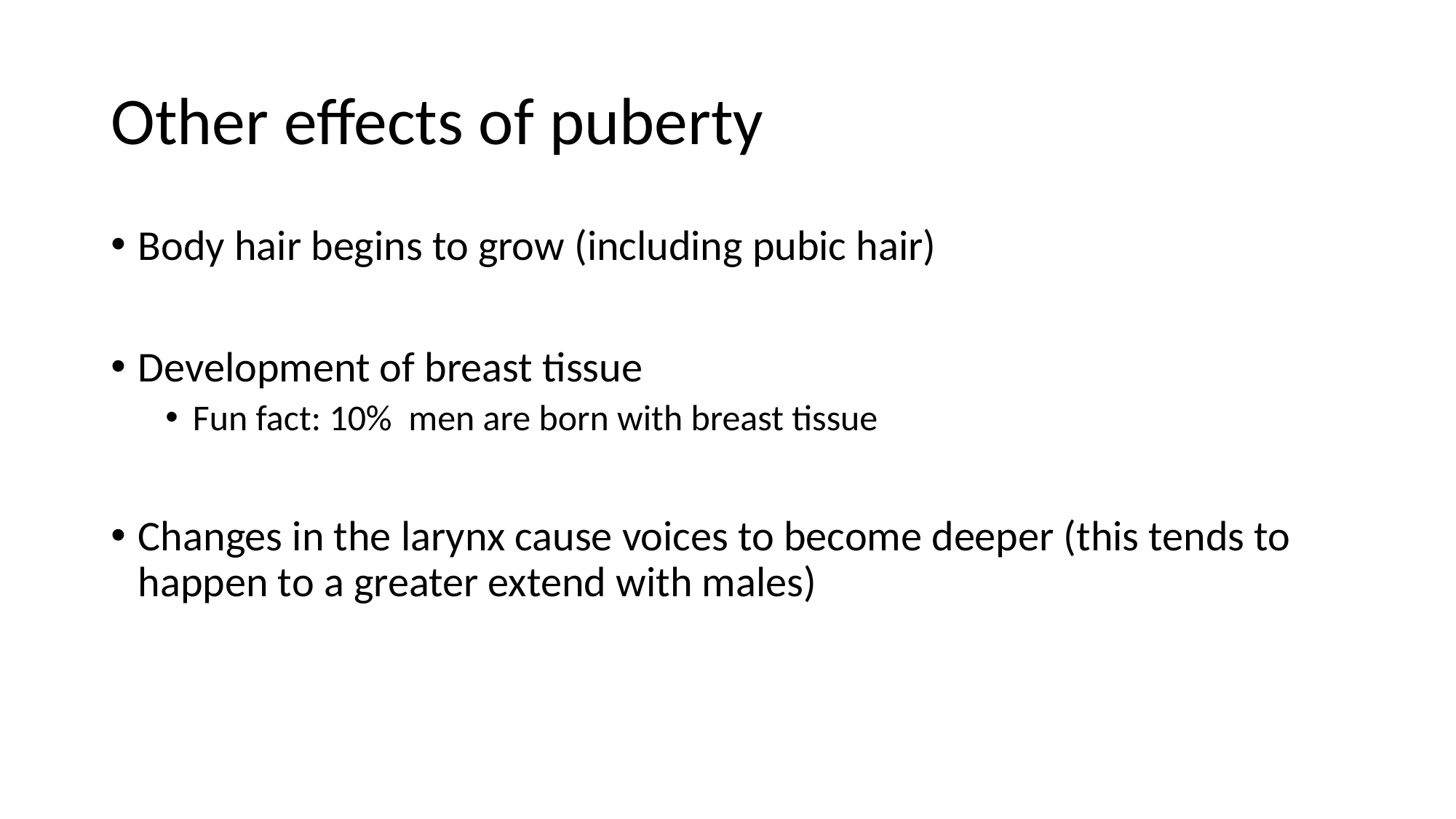

# Other effects of puberty
Body hair begins to grow (including pubic hair)

Development of breast tissue
Fun fact: 10%  men are born with breast tissue

Changes in the larynx cause voices to become deeper (this tends to happen to a greater extend with males)